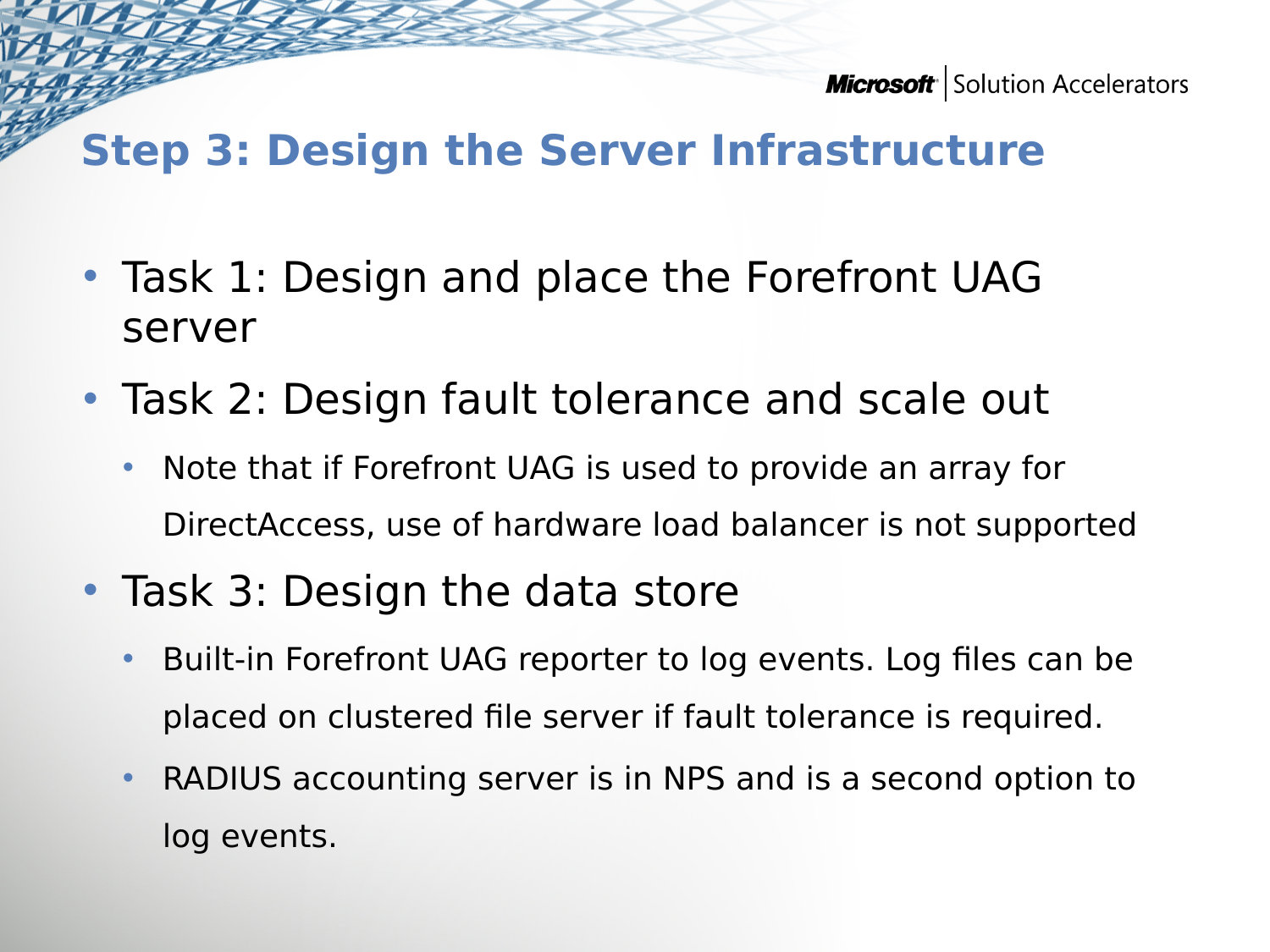

# Step 3: Design the Server Infrastructure
Task 1: Design and place the Forefront UAG server
Task 2: Design fault tolerance and scale out
Note that if Forefront UAG is used to provide an array for DirectAccess, use of hardware load balancer is not supported
Task 3: Design the data store
Built-in Forefront UAG reporter to log events. Log files can be placed on clustered file server if fault tolerance is required.
RADIUS accounting server is in NPS and is a second option to log events.